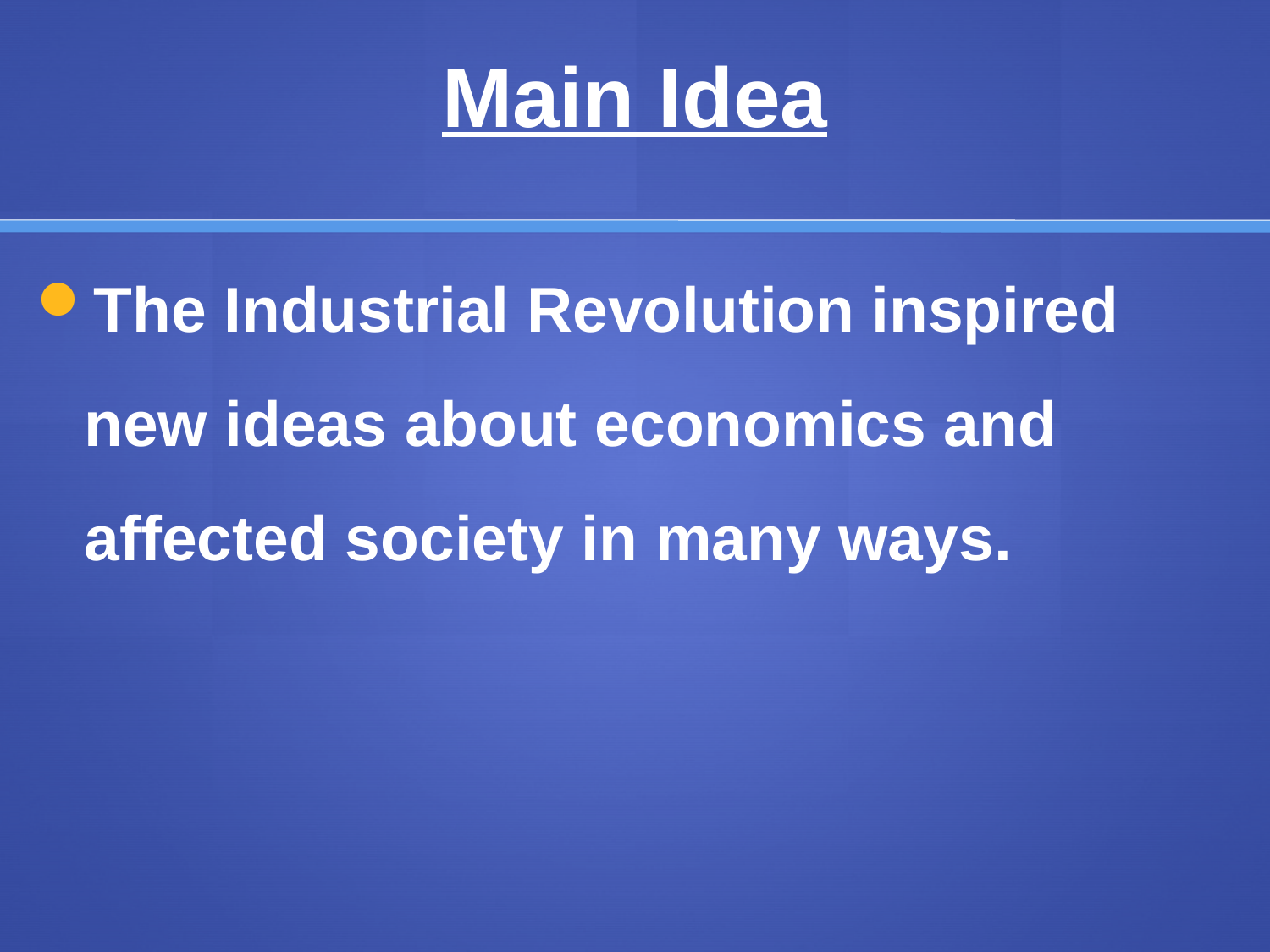

# Main Idea
The Industrial Revolution inspired new ideas about economics and affected society in many ways.